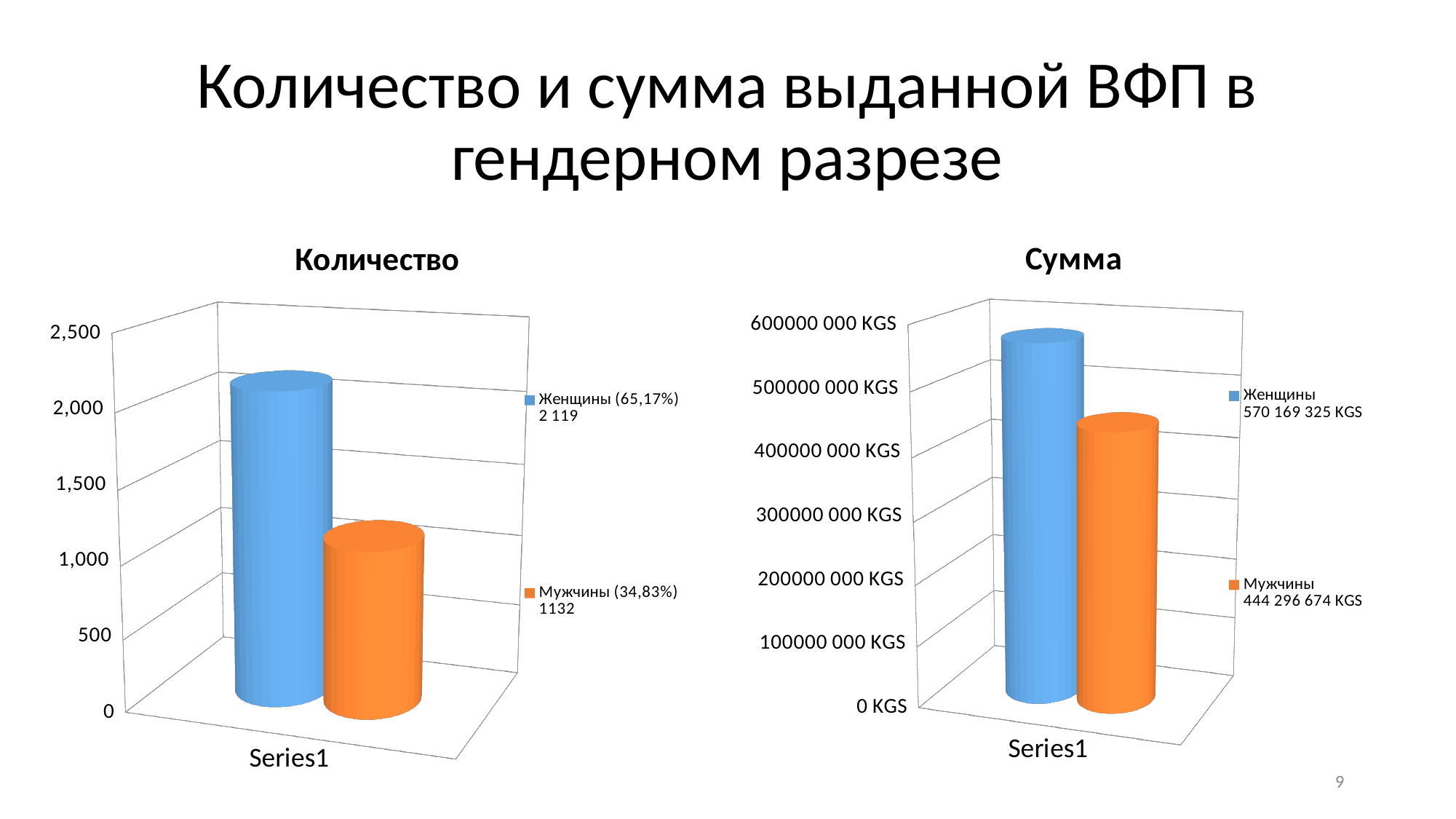

# Количество и сумма выданной ВФП в гендерном разрезе

[unsupported chart]

[unsupported chart]

9